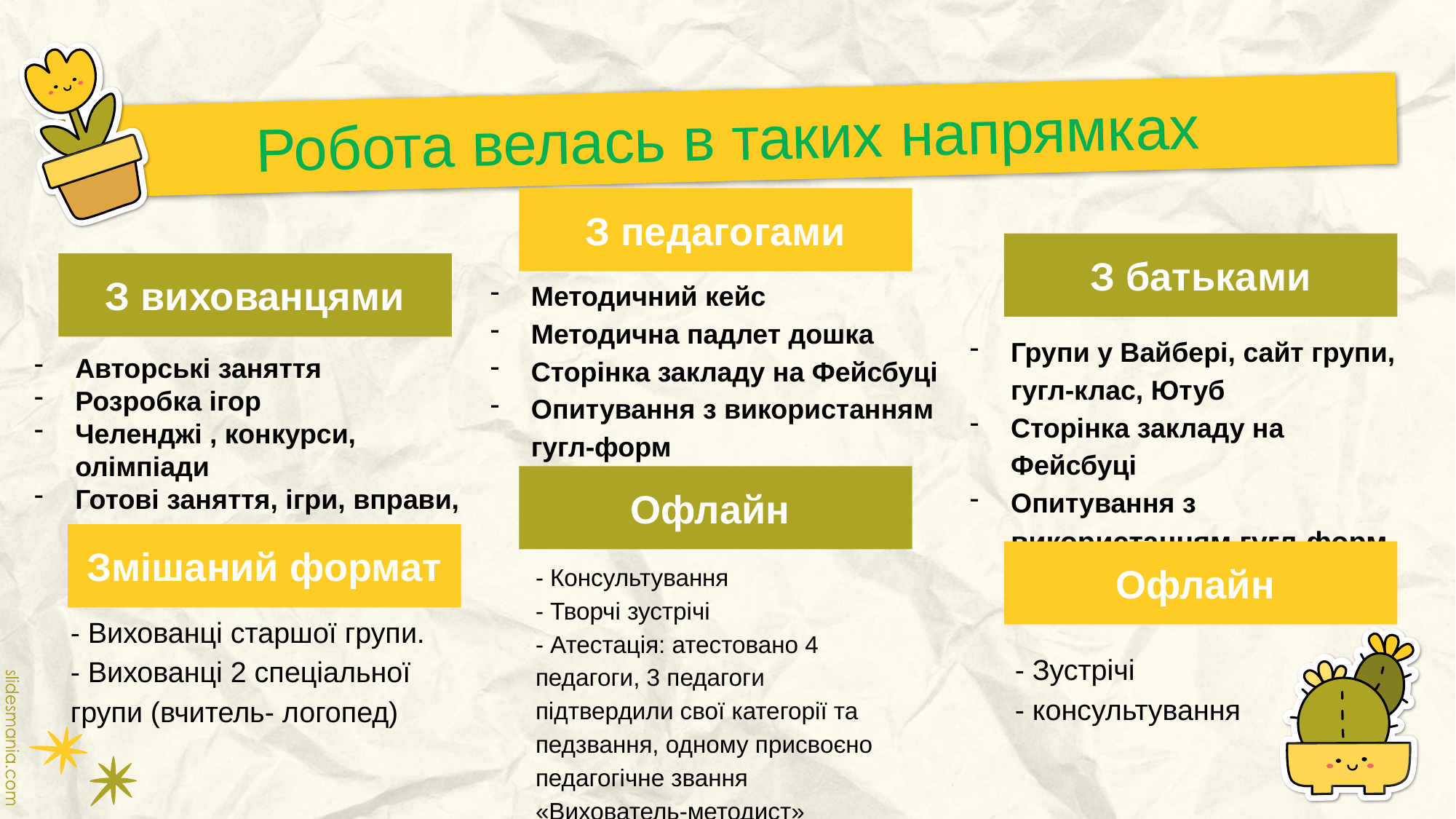

# Робота велась в таких напрямках
З педагогами
З батьками
З вихованцями
Методичний кейс
Методична падлет дошка
Сторінка закладу на Фейсбуці
Опитування з використанням гугл-форм
Групи у Вайбері, сайт групи, гугл-клас, Ютуб
Сторінка закладу на Фейсбуці
Опитування з використанням гугл-форм
Авторські заняття
Розробка ігор
Челенджі , конкурси, олімпіади
Готові заняття, ігри, вправи, руханки тощо

Офлайн
Змішаний формат
Офлайн
- Консультування
- Творчі зустрічі
- Атестація: атестовано 4 педагоги, 3 педагоги підтвердили свої категорії та педзвання, одному присвоєно педагогічне звання «Вихователь-методист»

- Вихованці старшої групи.
- Вихованці 2 спеціальної групи (вчитель- логопед)
- Зустрічі
- консультування